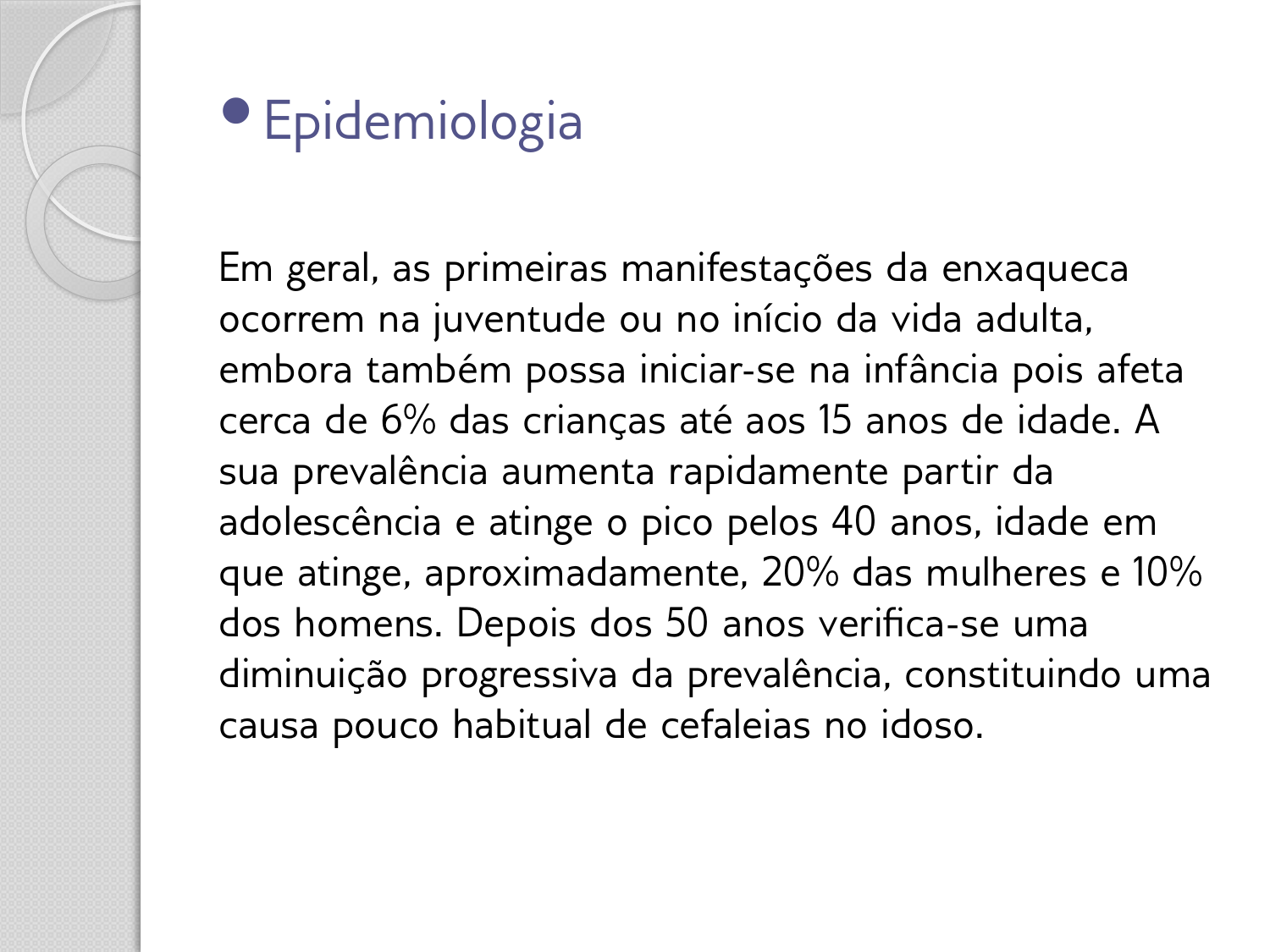

Epidemiologia

Em geral, as primeiras manifestações da enxaqueca ocorrem na juventude ou no início da vida adulta, embora também possa iniciar-se na infância pois afeta cerca de 6% das crianças até aos 15 anos de idade. A sua prevalência aumenta rapidamente partir da adolescência e atinge o pico pelos 40 anos, idade em que atinge, aproximadamente, 20% das mulheres e 10% dos homens. Depois dos 50 anos verifica-se uma diminuição progressiva da prevalência, constituindo uma causa pouco habitual de cefaleias no idoso.